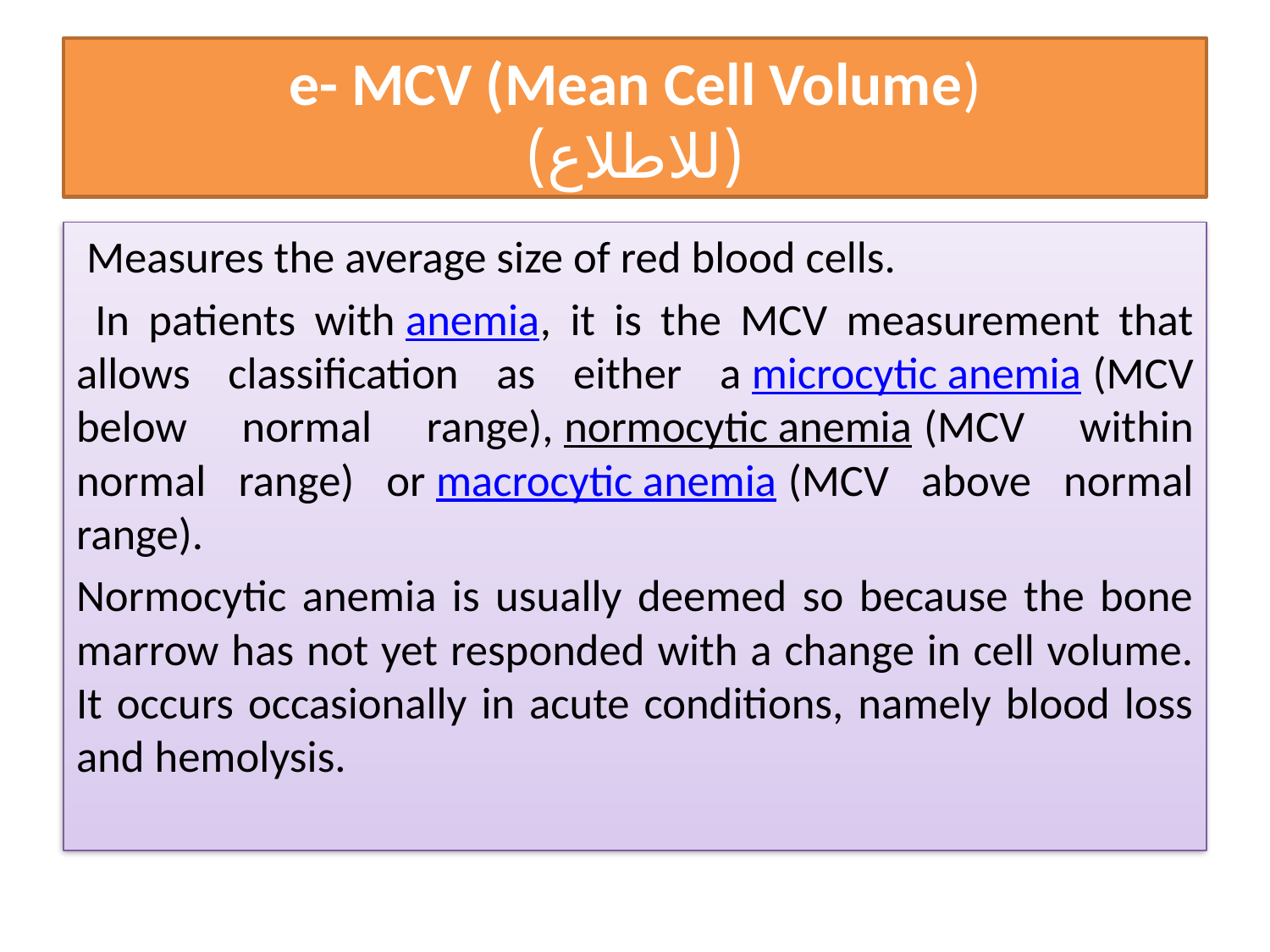

# e- MCV (Mean Cell Volume) (للاطلاع)
 Measures the average size of red blood cells.
 In patients with anemia, it is the MCV measurement that allows classification as either a microcytic anemia (MCV below normal range), normocytic anemia (MCV within normal range) or macrocytic anemia (MCV above normal range).
Normocytic anemia is usually deemed so because the bone marrow has not yet responded with a change in cell volume. It occurs occasionally in acute conditions, namely blood loss and hemolysis.